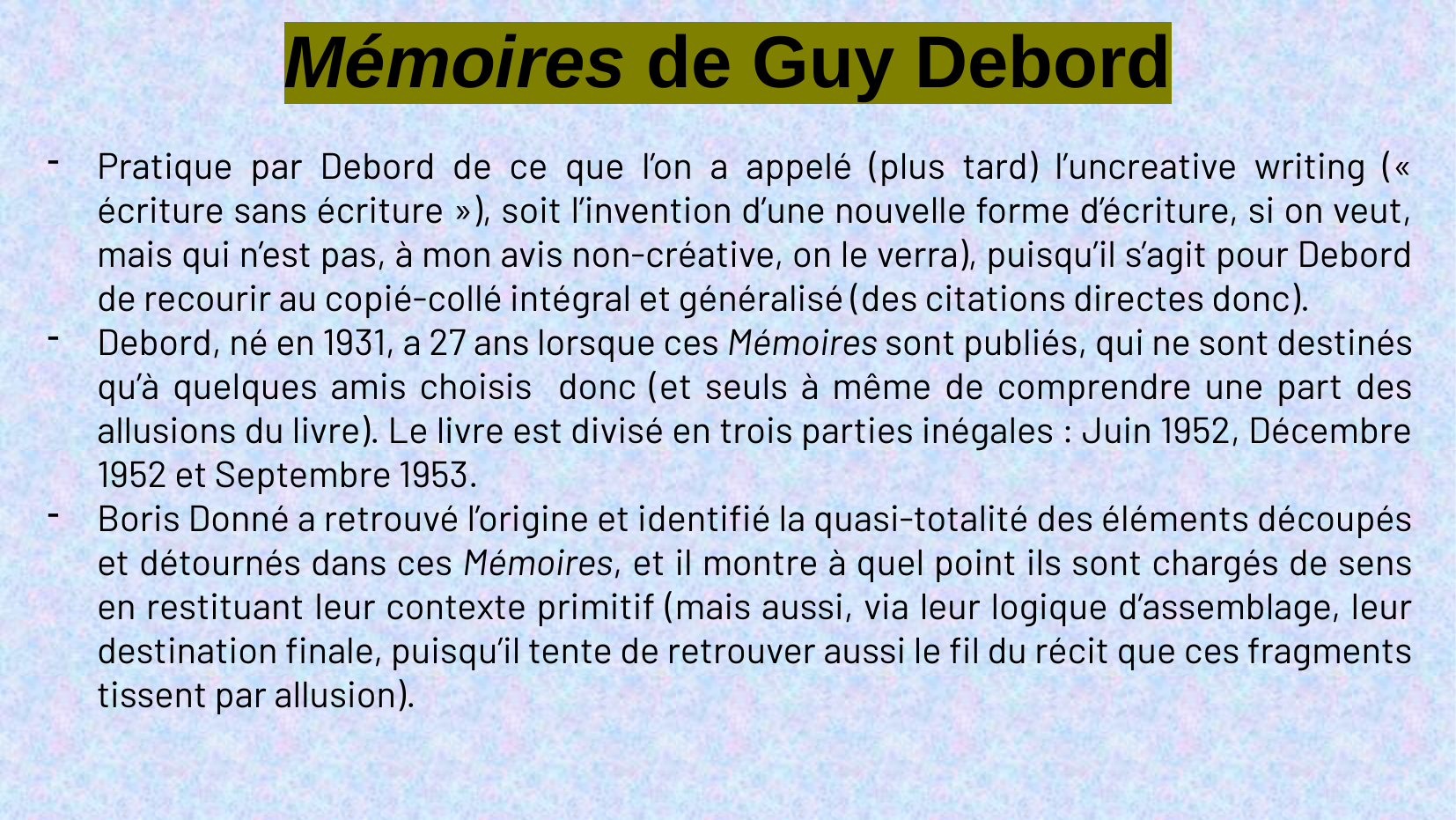

Mémoires de Guy Debord
Pratique par Debord de ce que l’on a appelé (plus tard) l’uncreative writing (« écriture sans écriture »), soit l’invention d’une nouvelle forme d’écriture, si on veut, mais qui n’est pas, à mon avis non-créative, on le verra), puisqu’il s’agit pour Debord de recourir au copié-collé intégral et généralisé (des citations directes donc).
Debord, né en 1931, a 27 ans lorsque ces Mémoires sont publiés, qui ne sont destinés qu’à quelques amis choisis  donc (et seuls à même de comprendre une part des allusions du livre). Le livre est divisé en trois parties inégales : Juin 1952, Décembre 1952 et Septembre 1953.
Boris Donné a retrouvé l’origine et identifié la quasi-totalité des éléments découpés et détournés dans ces Mémoires, et il montre à quel point ils sont chargés de sens en restituant leur contexte primitif (mais aussi, via leur logique d’assemblage, leur destination finale, puisqu’il tente de retrouver aussi le fil du récit que ces fragments tissent par allusion).